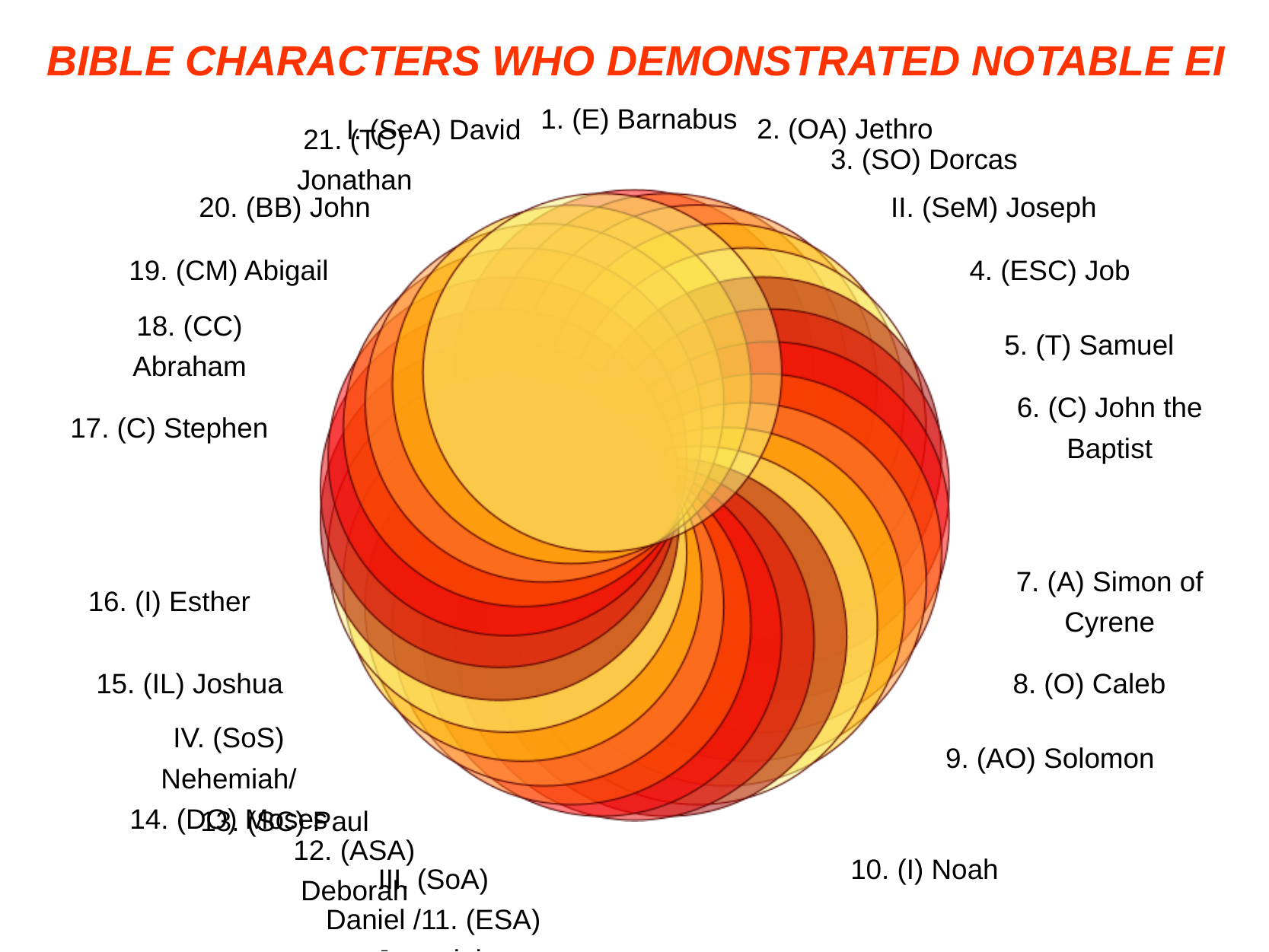

BIBLE CHARACTERS WHO DEMONSTRATED NOTABLE EI
1. (E) Barnabus
2. (OA) Jethro
I. (SeA) David
3. (SO) Dorcas
21. (TC) Jonathan
II. (SeM) Joseph
20. (BB) John

4. (ESC) Job
19. (CM) Abigail
5. (T) Samuel
18. (CC) Abraham
6. (C) John the Baptist
17. (C) Stephen
7. (A) Simon of Cyrene
16. (I) Esther
15. (IL) Joshua
8. (O) Caleb
IV. (SoS) Nehemiah/
14. (DO) Moses
9. (AO) Solomon
13. (SC) Paul
12. (ASA) Deborah
10. (I) Noah
III. (SoA) Daniel /11. (ESA) Jeremiah